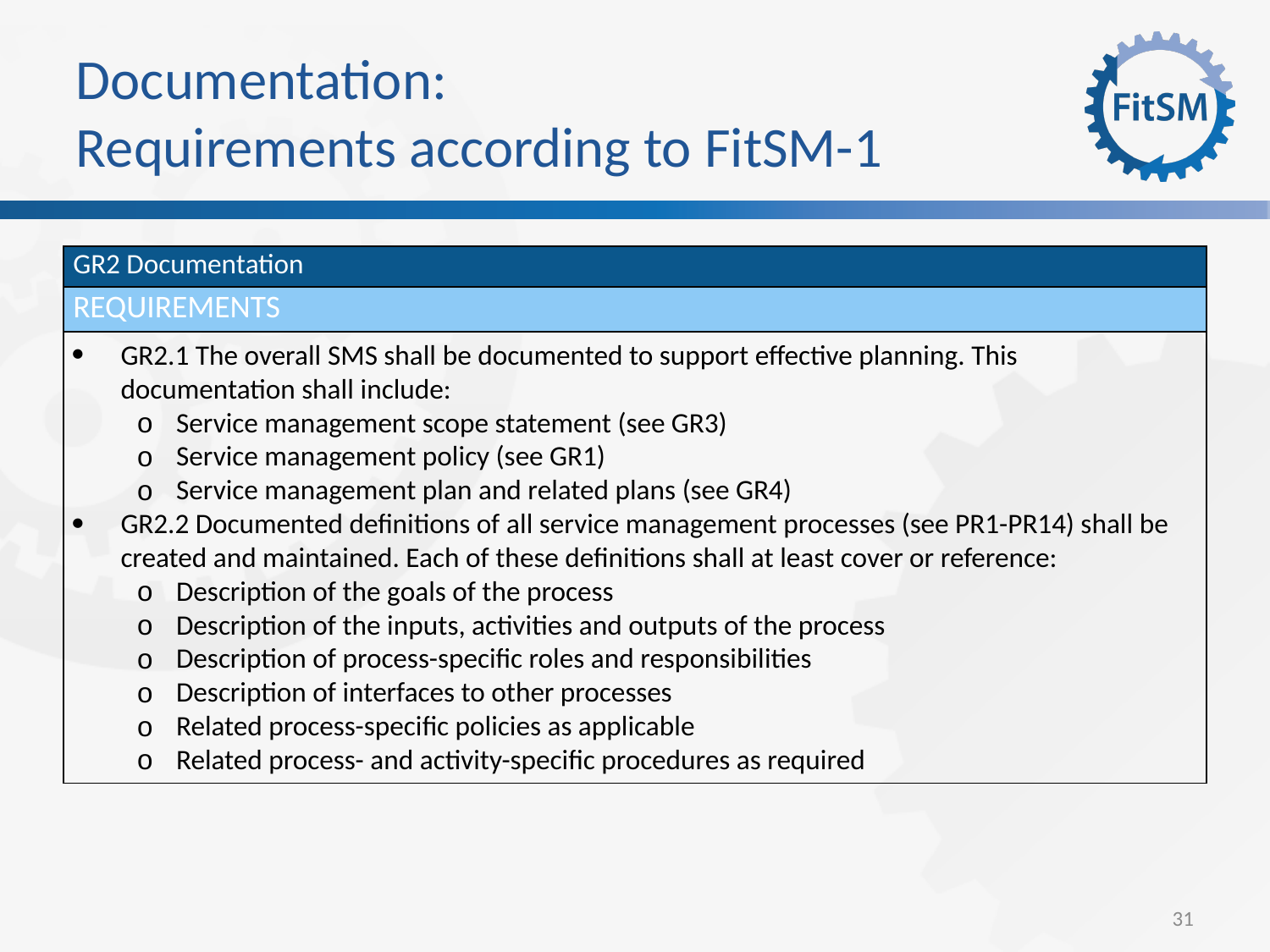

Documentation:
Requirements according to FitSM-1
| GR2 Documentation |
| --- |
| Requirements |
| GR2.1 The overall SMS shall be documented to support effective planning. This documentation shall include: Service management scope statement (see GR3) Service management policy (see GR1) Service management plan and related plans (see GR4) GR2.2 Documented definitions of all service management processes (see PR1-PR14) shall be created and maintained. Each of these definitions shall at least cover or reference: Description of the goals of the process Description of the inputs, activities and outputs of the process Description of process-specific roles and responsibilities Description of interfaces to other processes Related process-specific policies as applicable Related process- and activity-specific procedures as required |
31